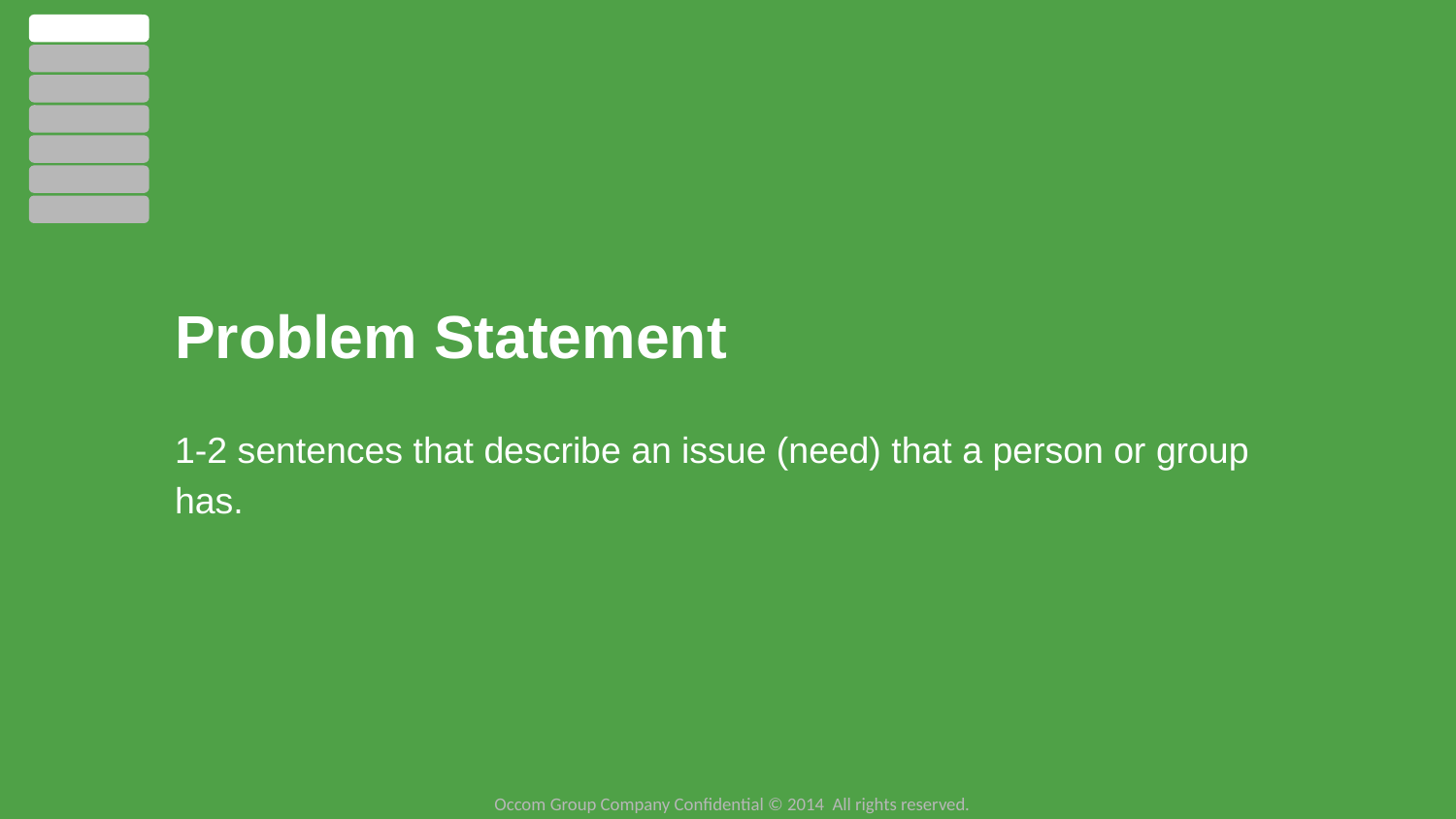

Problem Statement

1-2 sentences that describe an issue (need) that a person or group has.